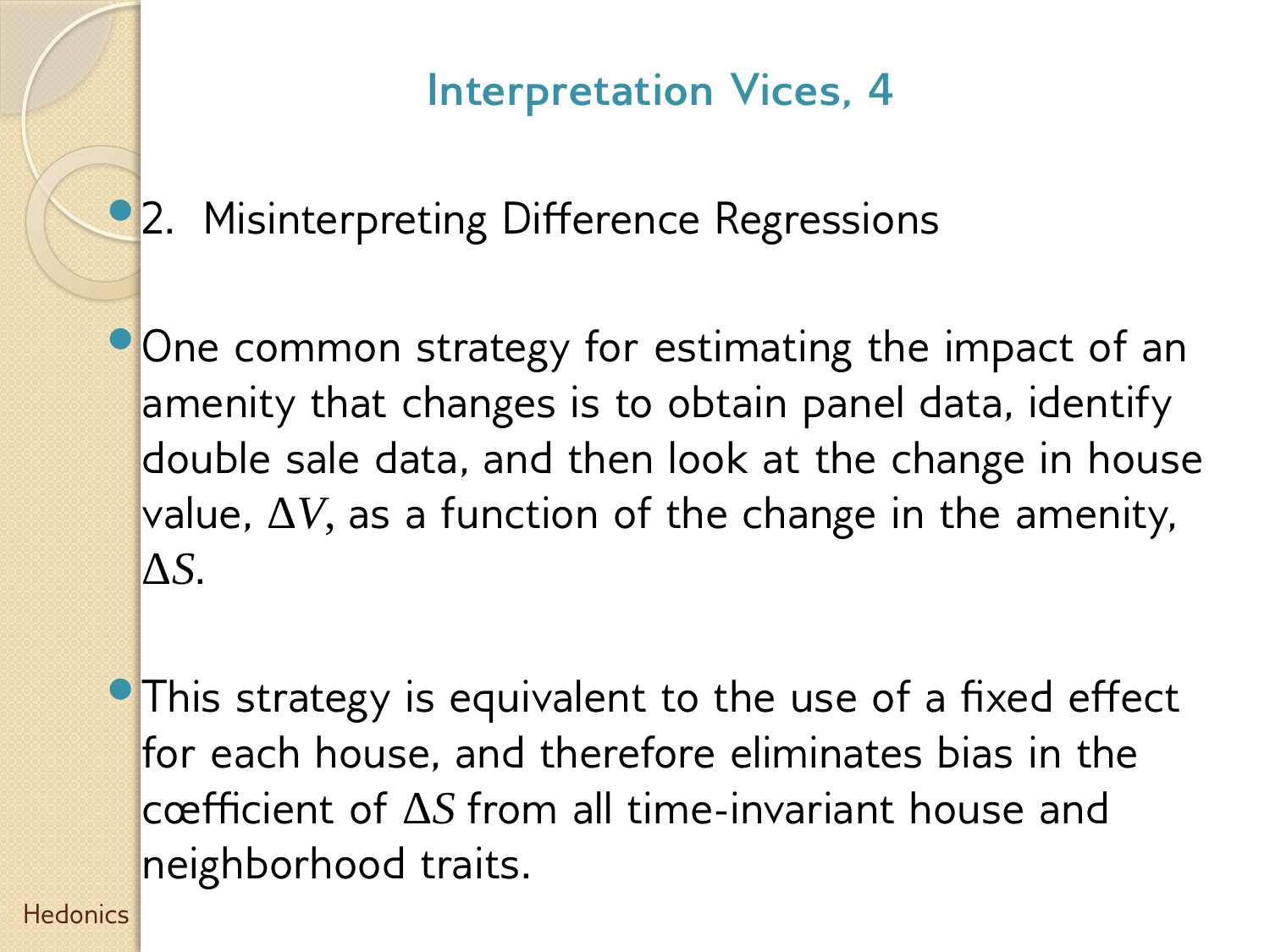

Interpretation Vices, 4

2.  Misinterpreting Difference Regressions

One common strategy for estimating the impact of an amenity that changes is to obtain panel data, identify double sale data, and then look at the change in house value, ΔV, as a function of the change in the amenity, ΔS.

This strategy is equivalent to the use of a fixed effect for each house, and therefore eliminates bias in the coefficient of ΔS from all time-invariant house and neighborhood traits.
# Hedonics